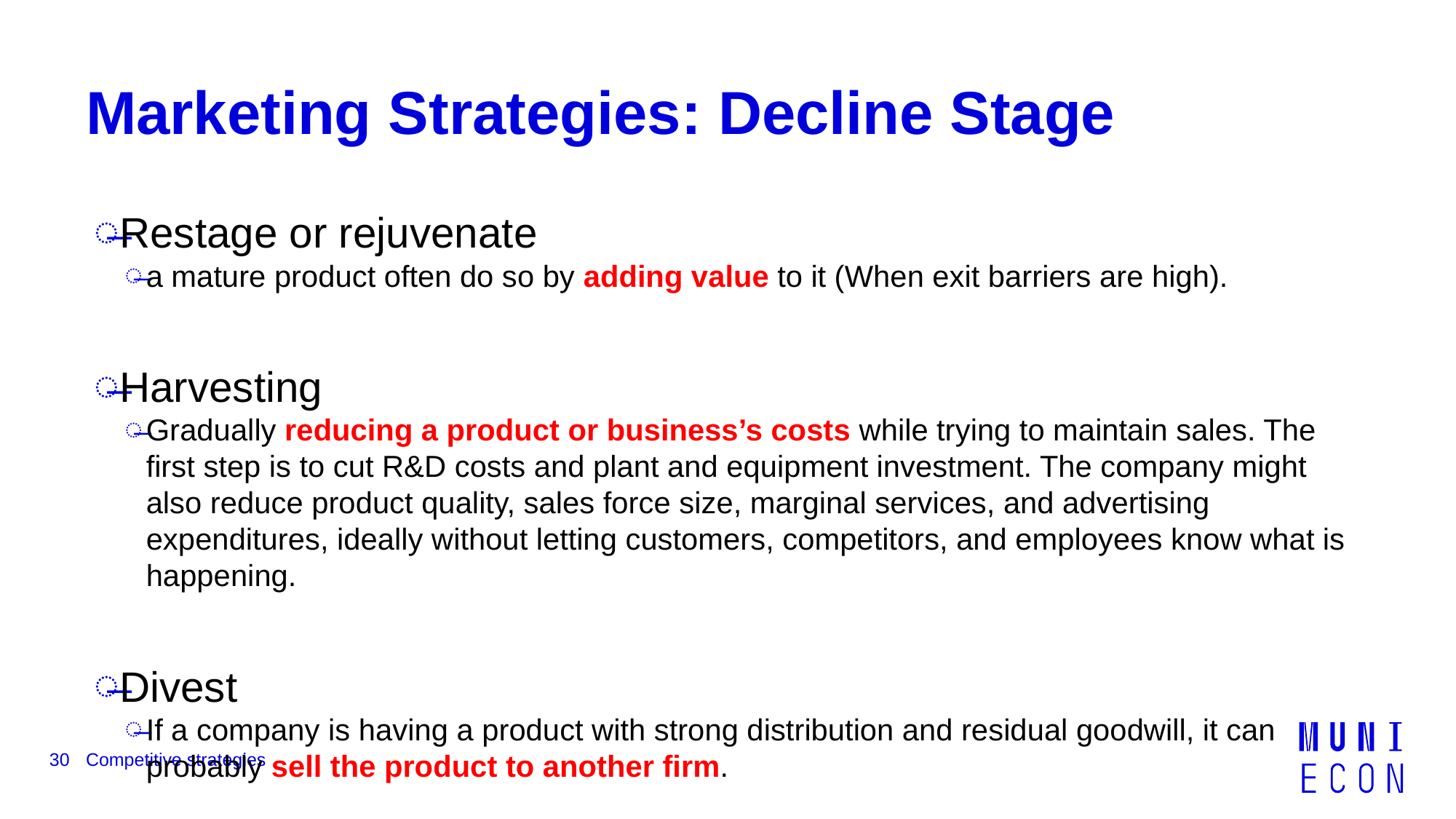

# Marketing Strategies: Decline Stage
Restage or rejuvenate
a mature product often do so by adding value to it (When exit barriers are high).

Harvesting
Gradually reducing a product or business’s costs while trying to maintain sales. The first step is to cut R&D costs and plant and equipment investment. The company might also reduce product quality, sales force size, marginal services, and advertising expenditures, ideally without letting customers, competitors, and employees know what is happening.

Divest
If a company is having a product with strong distribution and residual goodwill, it can probably sell the product to another firm.
30
Competitive strategies